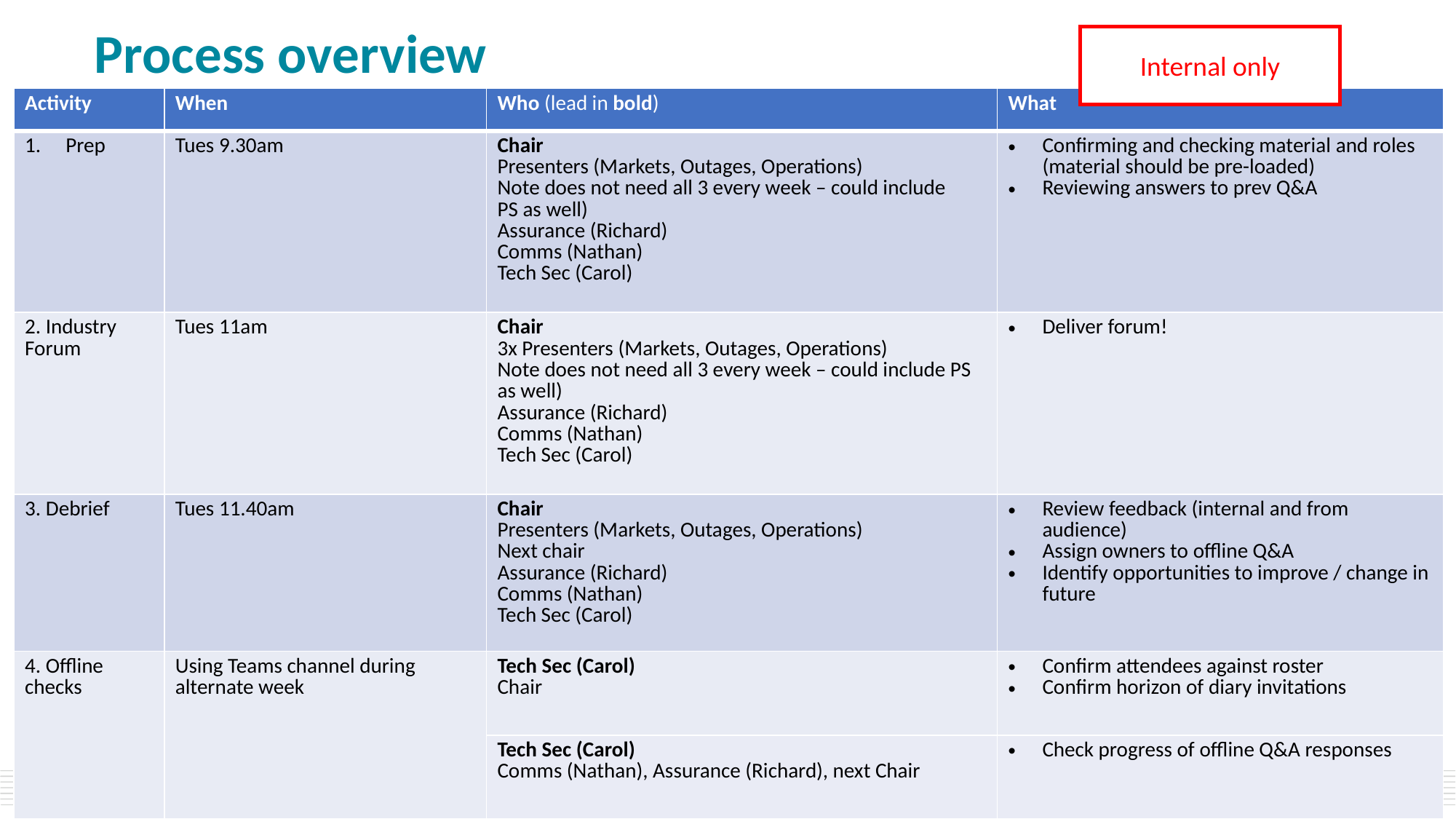

# Process overview
Internal only
| Activity | When | Who (lead in bold) | What |
| --- | --- | --- | --- |
| Prep | Tues 9.30am | Chair Presenters (Markets, Outages, Operations) Note does not need all 3 every week – could include PS as well) Assurance (Richard) Comms (Nathan) Tech Sec (Carol) | Confirming and checking material and roles (material should be pre-loaded) Reviewing answers to prev Q&A |
| 2. Industry Forum | Tues 11am | Chair 3x Presenters (Markets, Outages, Operations)  Note does not need all 3 every week – could include PS as well) Assurance (Richard) Comms (Nathan) Tech Sec (Carol) | Deliver forum! |
| 3. Debrief | Tues 11.40am | Chair Presenters (Markets, Outages, Operations) Next chair Assurance (Richard) Comms (Nathan) Tech Sec (Carol) | Review feedback (internal and from audience) Assign owners to offline Q&A Identify opportunities to improve / change in future |
| 4. Offline checks | Using Teams channel during alternate week | Tech Sec (Carol) Chair | Confirm attendees against roster Confirm horizon of diary invitations |
|  |  | Tech Sec (Carol) Comms (Nathan), Assurance (Richard), next Chair | Check progress of offline Q&A responses |